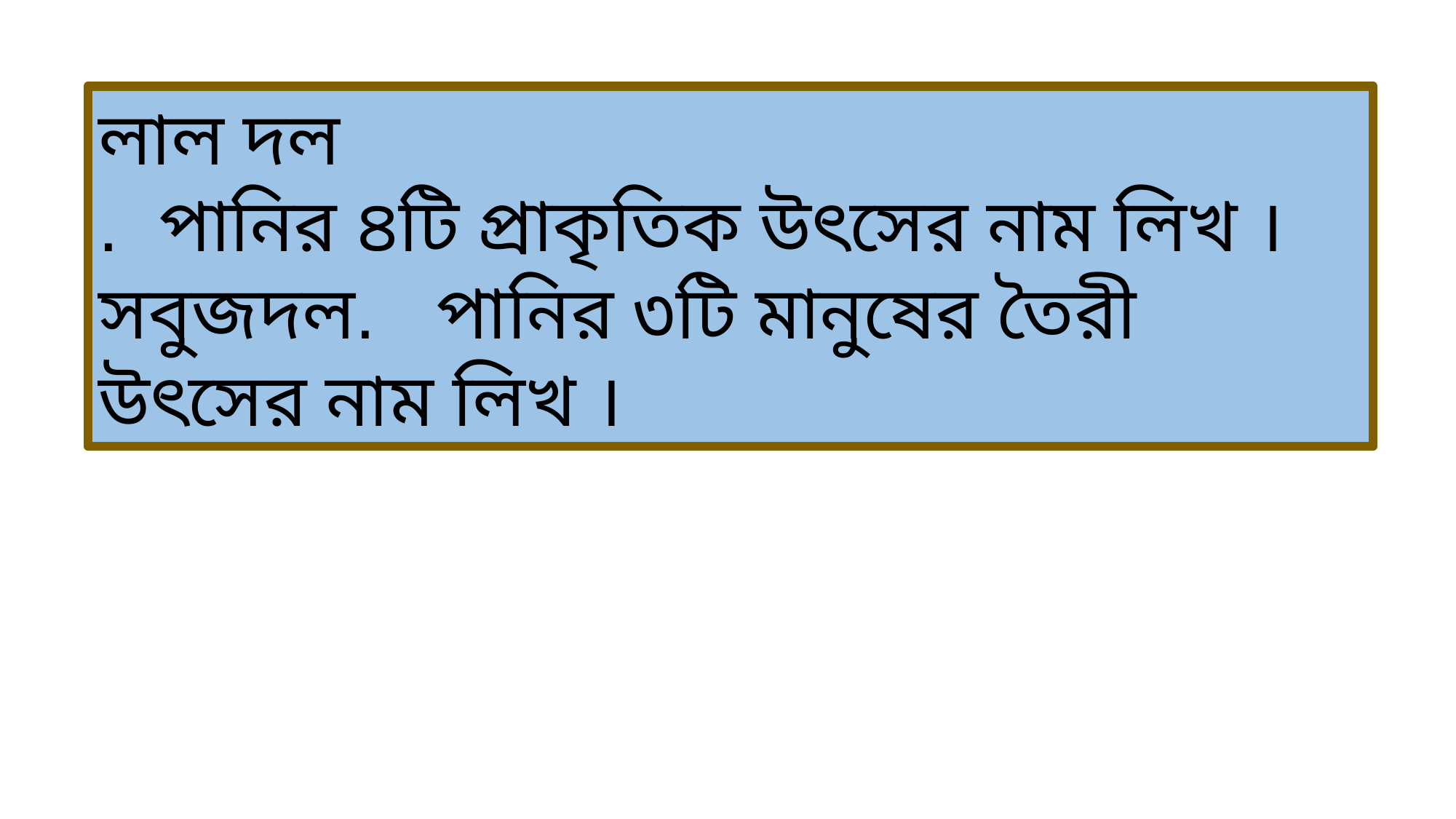

লাল দল
.  পানির ৪টি প্রাকৃতিক উৎসের নাম লিখ ।
সবুজদল.   পানির ৩টি মানুষের তৈরী উৎসের নাম লিখ ।